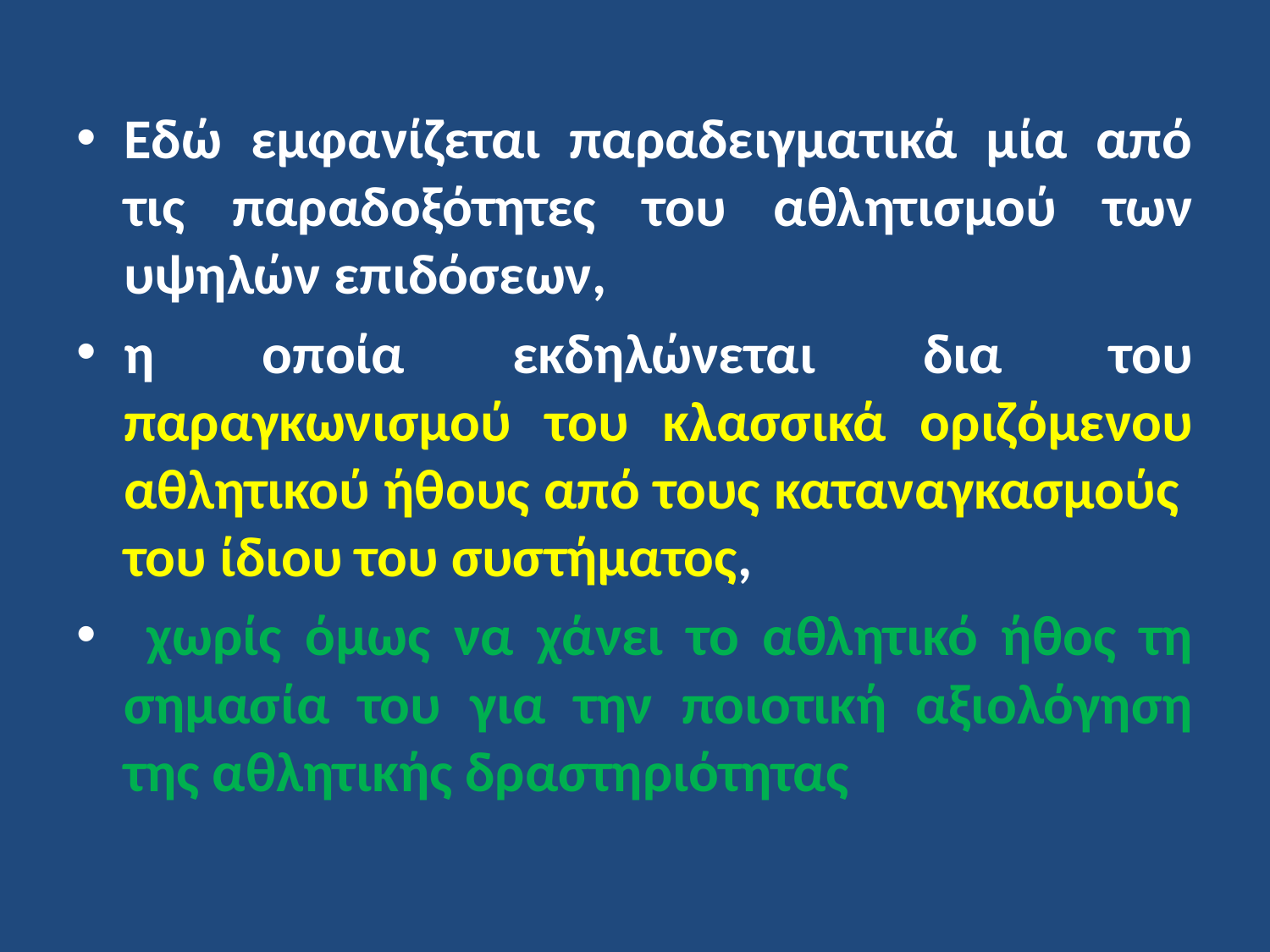

Εδώ εμφανίζεται παραδειγματικά μία από τις παραδοξότητες του αθλητισμού των υψηλών επιδόσεων,
η οποία εκδηλώνεται δια του παραγκωνισμού του κλασσικά οριζόμενου αθλητικού ήθους από τους καταναγκασμούς  του ίδιου του συστήματος,
 χωρίς όμως να χάνει το αθλητικό ήθος τη σημασία του για την ποιοτική αξιολόγηση της αθλητικής δραστηριότητας